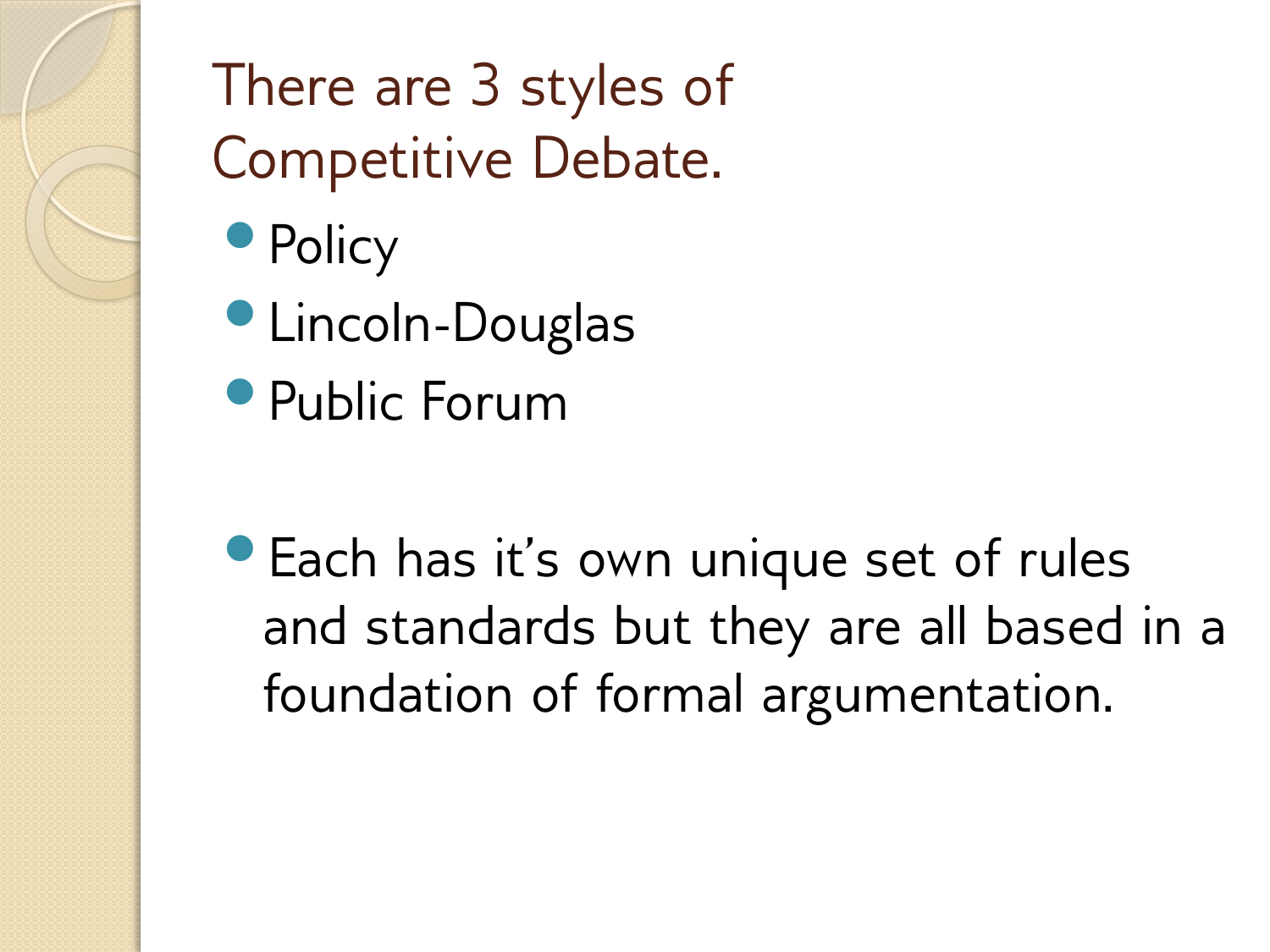

# There are 3 styles of Competitive Debate.
Policy
Lincoln-Douglas
Public Forum

Each has it’s own unique set of rules and standards but they are all based in a foundation of formal argumentation.